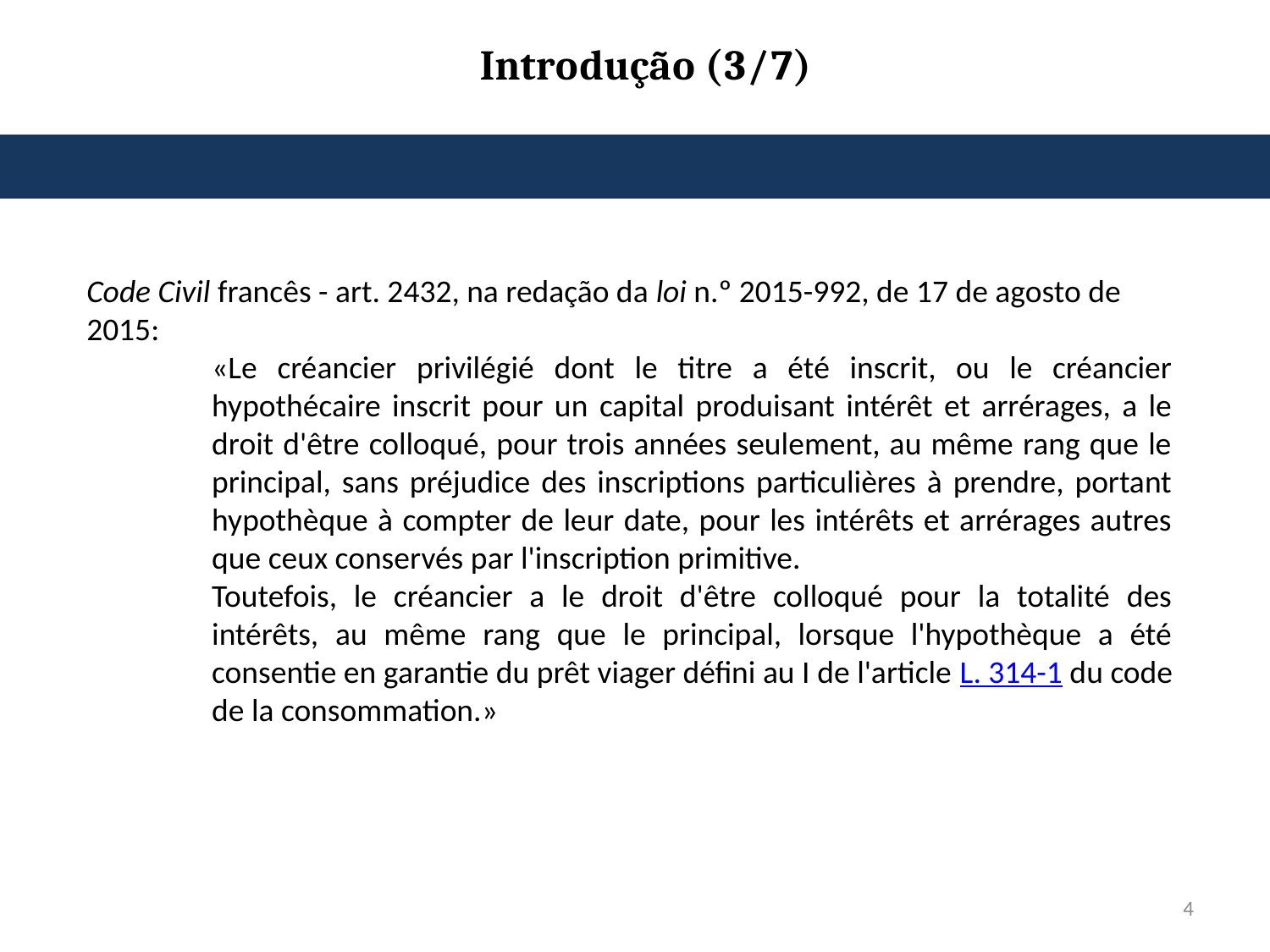

Introdução (3/7)

Code Civil francês - art. 2432, na redação da loi n.º 2015-992, de 17 de agosto de 2015:
«Le créancier privilégié dont le titre a été inscrit, ou le créancier hypothécaire inscrit pour un capital produisant intérêt et arrérages, a le droit d'être colloqué, pour trois années seulement, au même rang que le principal, sans préjudice des inscriptions particulières à prendre, portant hypothèque à compter de leur date, pour les intérêts et arrérages autres que ceux conservés par l'inscription primitive.
Toutefois, le créancier a le droit d'être colloqué pour la totalité des intérêts, au même rang que le principal, lorsque l'hypothèque a été consentie en garantie du prêt viager défini au I de l'article L. 314-1 du code de la consommation.»

4